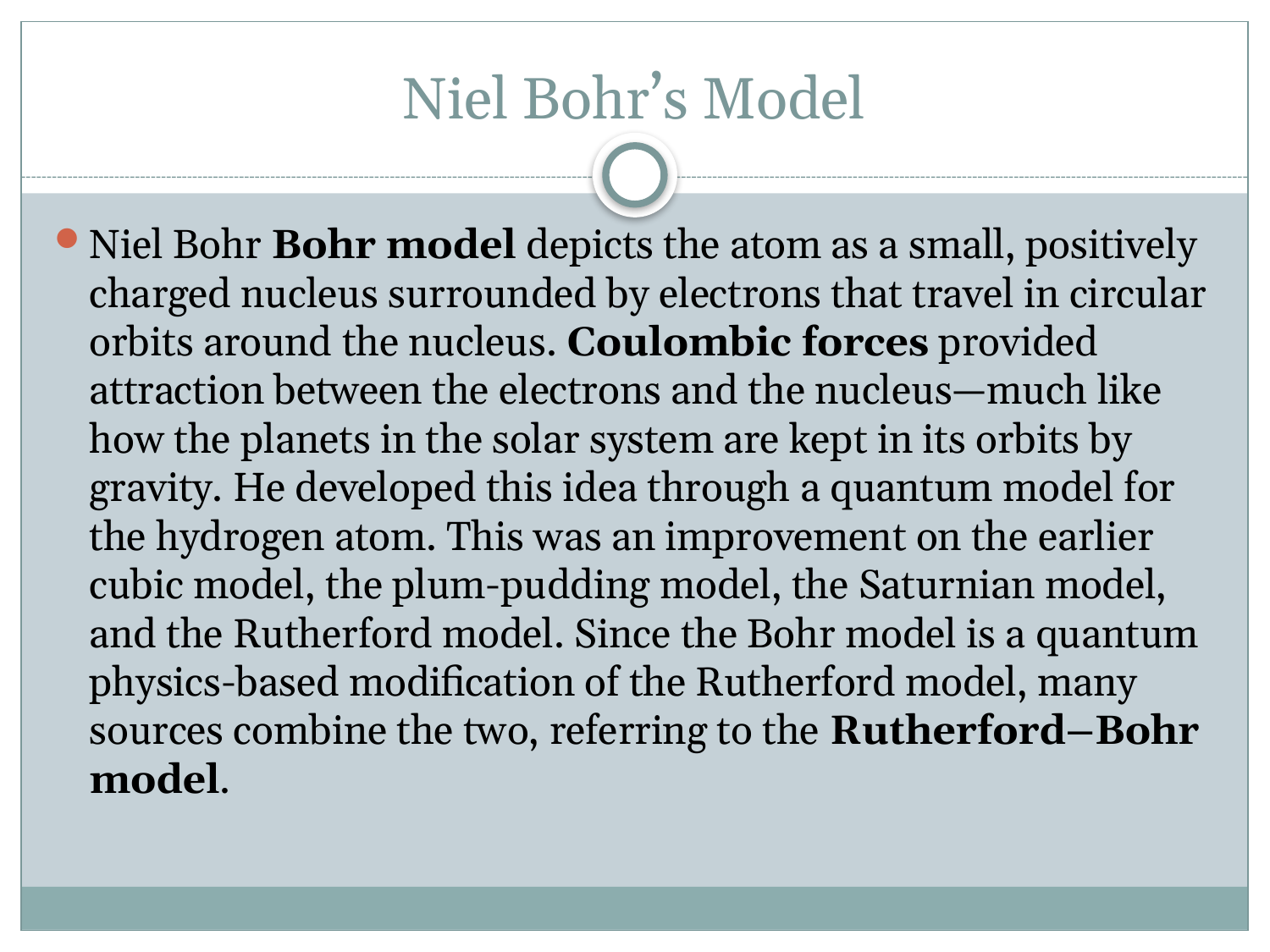

# Niel Bohr’s Model
Niel Bohr Bohr model depicts the atom as a small, positively charged nucleus surrounded by electrons that travel in circular orbits around the nucleus. Coulombic forces provided attraction between the electrons and the nucleus—much like how the planets in the solar system are kept in its orbits by gravity. He developed this idea through a quantum model for the hydrogen atom. This was an improvement on the earlier cubic model, the plum-pudding model, the Saturnian model, and the Rutherford model. Since the Bohr model is a quantum physics-based modification of the Rutherford model, many sources combine the two, referring to the Rutherford–Bohr model.